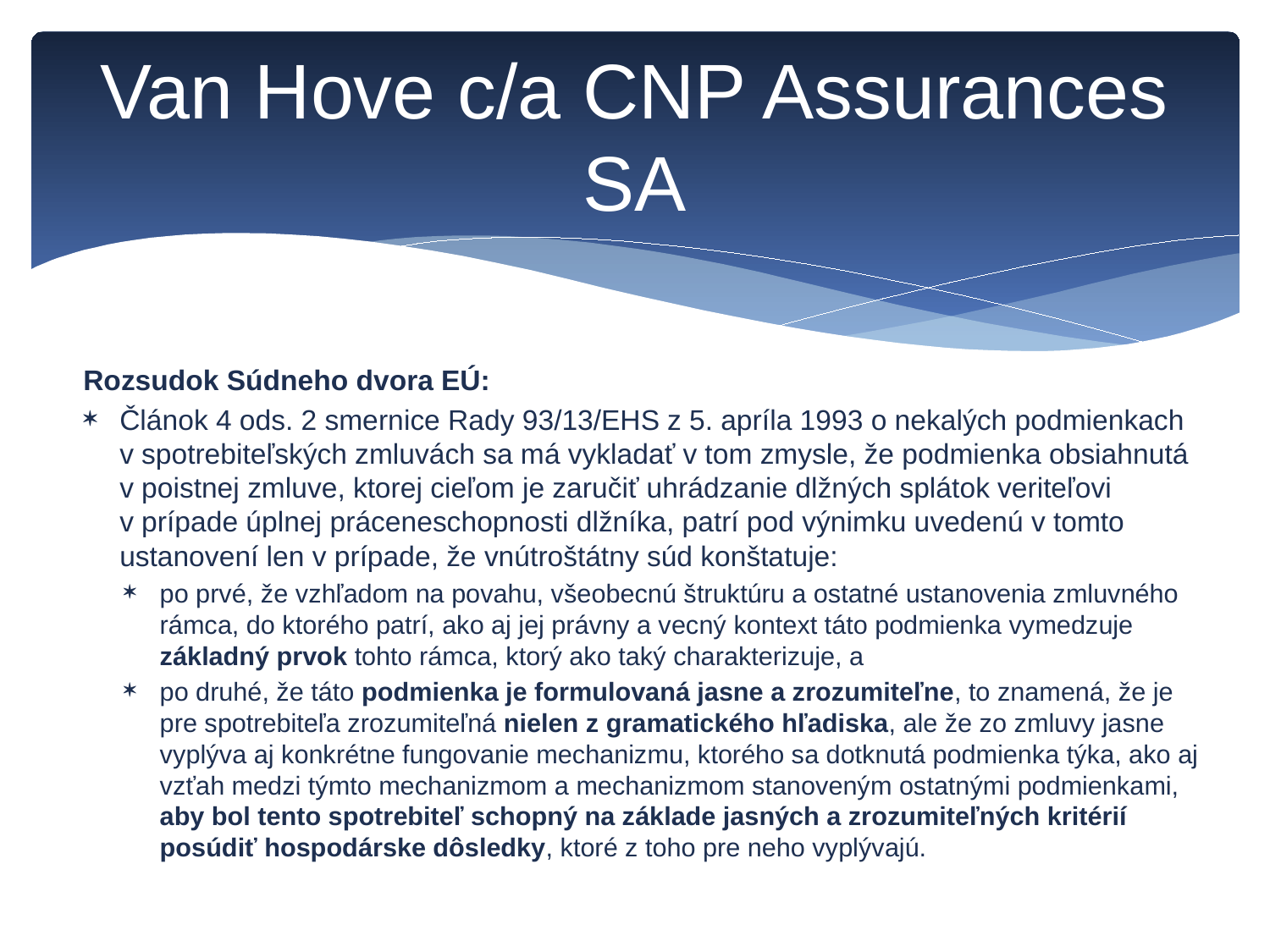

# Van Hove c/a CNP Assurances SA
Rozsudok Súdneho dvora EÚ:
Článok 4 ods. 2 smernice Rady 93/13/EHS z 5. apríla 1993 o nekalých podmienkach v spotrebiteľských zmluvách sa má vykladať v tom zmysle, že podmienka obsiahnutá v poistnej zmluve, ktorej cieľom je zaručiť uhrádzanie dlžných splátok veriteľovi v prípade úplnej práceneschopnosti dlžníka, patrí pod výnimku uvedenú v tomto ustanovení len v prípade, že vnútroštátny súd konštatuje:
po prvé, že vzhľadom na povahu, všeobecnú štruktúru a ostatné ustanovenia zmluvného rámca, do ktorého patrí, ako aj jej právny a vecný kontext táto podmienka vymedzuje základný prvok tohto rámca, ktorý ako taký charakterizuje, a
po druhé, že táto podmienka je formulovaná jasne a zrozumiteľne, to znamená, že je pre spotrebiteľa zrozumiteľná nielen z gramatického hľadiska, ale že zo zmluvy jasne vyplýva aj konkrétne fungovanie mechanizmu, ktorého sa dotknutá podmienka týka, ako aj vzťah medzi týmto mechanizmom a mechanizmom stanoveným ostatnými podmienkami, aby bol tento spotrebiteľ schopný na základe jasných a zrozumiteľných kritérií posúdiť hospodárske dôsledky, ktoré z toho pre neho vyplývajú.